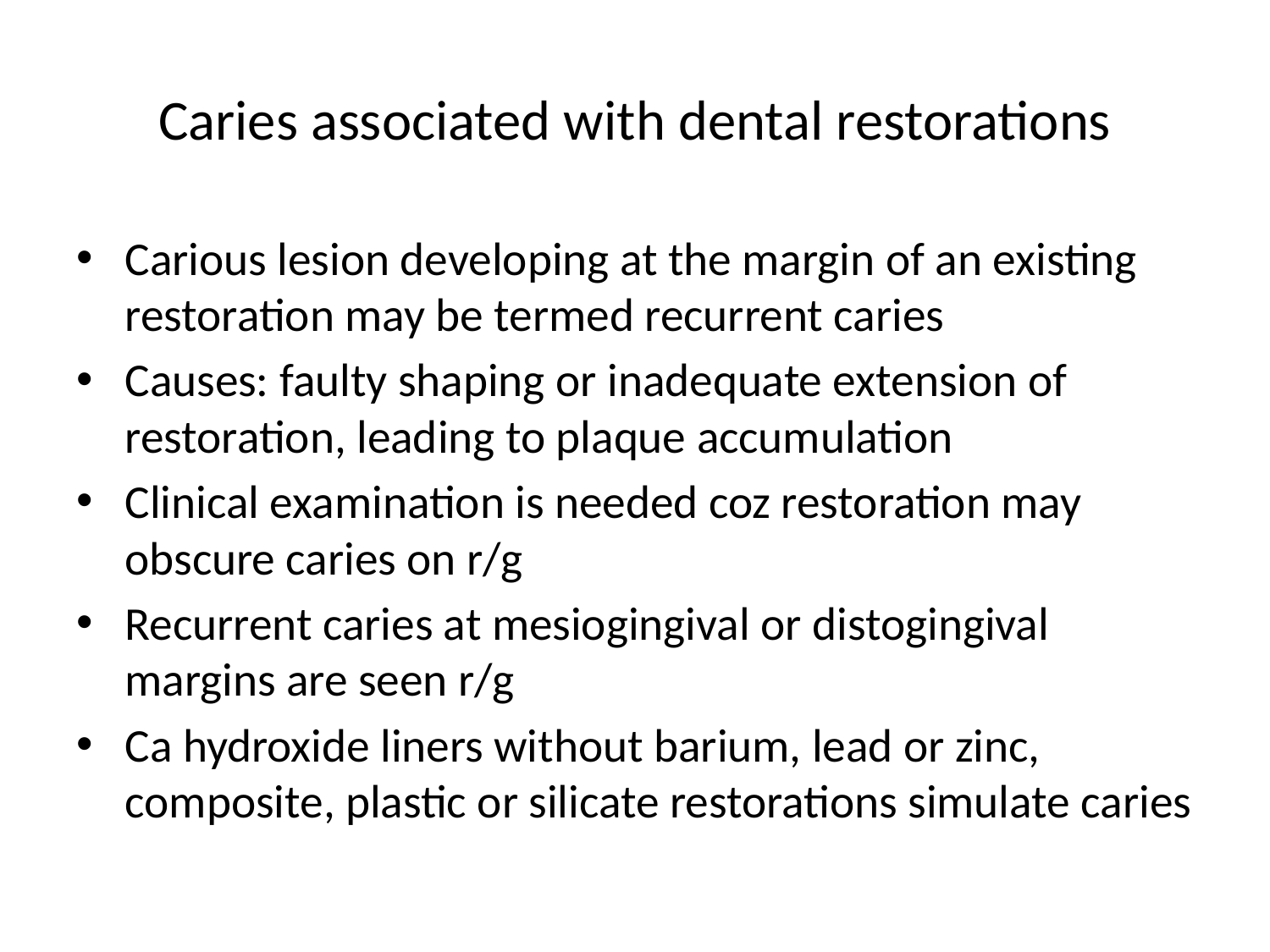

# Caries associated with dental restorations
Carious lesion developing at the margin of an existing restoration may be termed recurrent caries
Causes: faulty shaping or inadequate extension of restoration, leading to plaque accumulation
Clinical examination is needed coz restoration may obscure caries on r/g
Recurrent caries at mesiogingival or distogingival margins are seen r/g
Ca hydroxide liners without barium, lead or zinc, composite, plastic or silicate restorations simulate caries